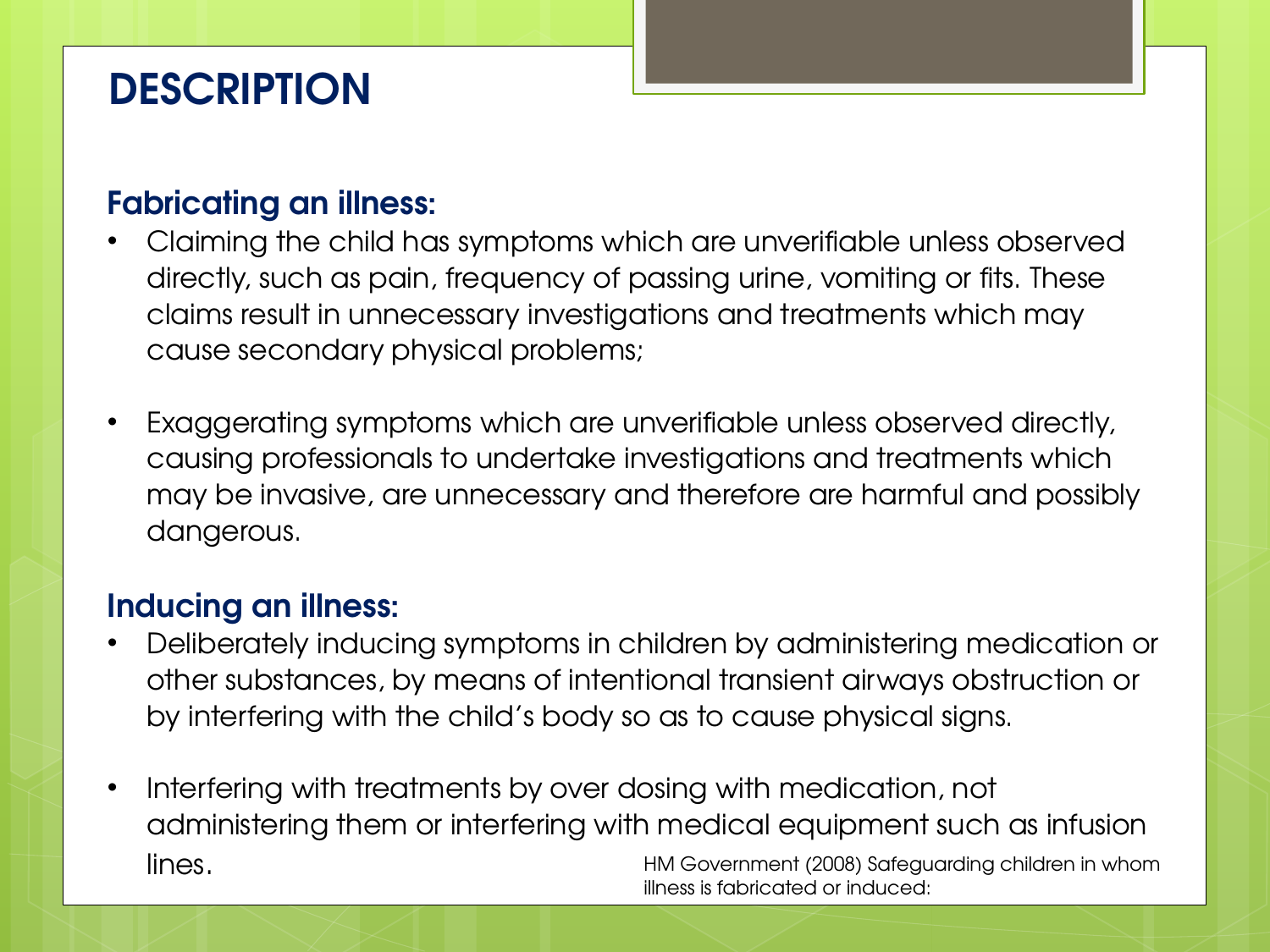

DESCRIPTION
Fabricating an illness:
Claiming the child has symptoms which are unverifiable unless observed directly, such as pain, frequency of passing urine, vomiting or fits. These claims result in unnecessary investigations and treatments which may cause secondary physical problems;

Exaggerating symptoms which are unverifiable unless observed directly, causing professionals to undertake investigations and treatments which may be invasive, are unnecessary and therefore are harmful and possibly dangerous.

Inducing an illness:
Deliberately inducing symptoms in children by administering medication or other substances, by means of intentional transient airways obstruction or by interfering with the child’s body so as to cause physical signs.

Interfering with treatments by over dosing with medication, not administering them or interfering with medical equipment such as infusion lines.

HM Government (2008) Safeguarding children in whom
illness is fabricated or induced: